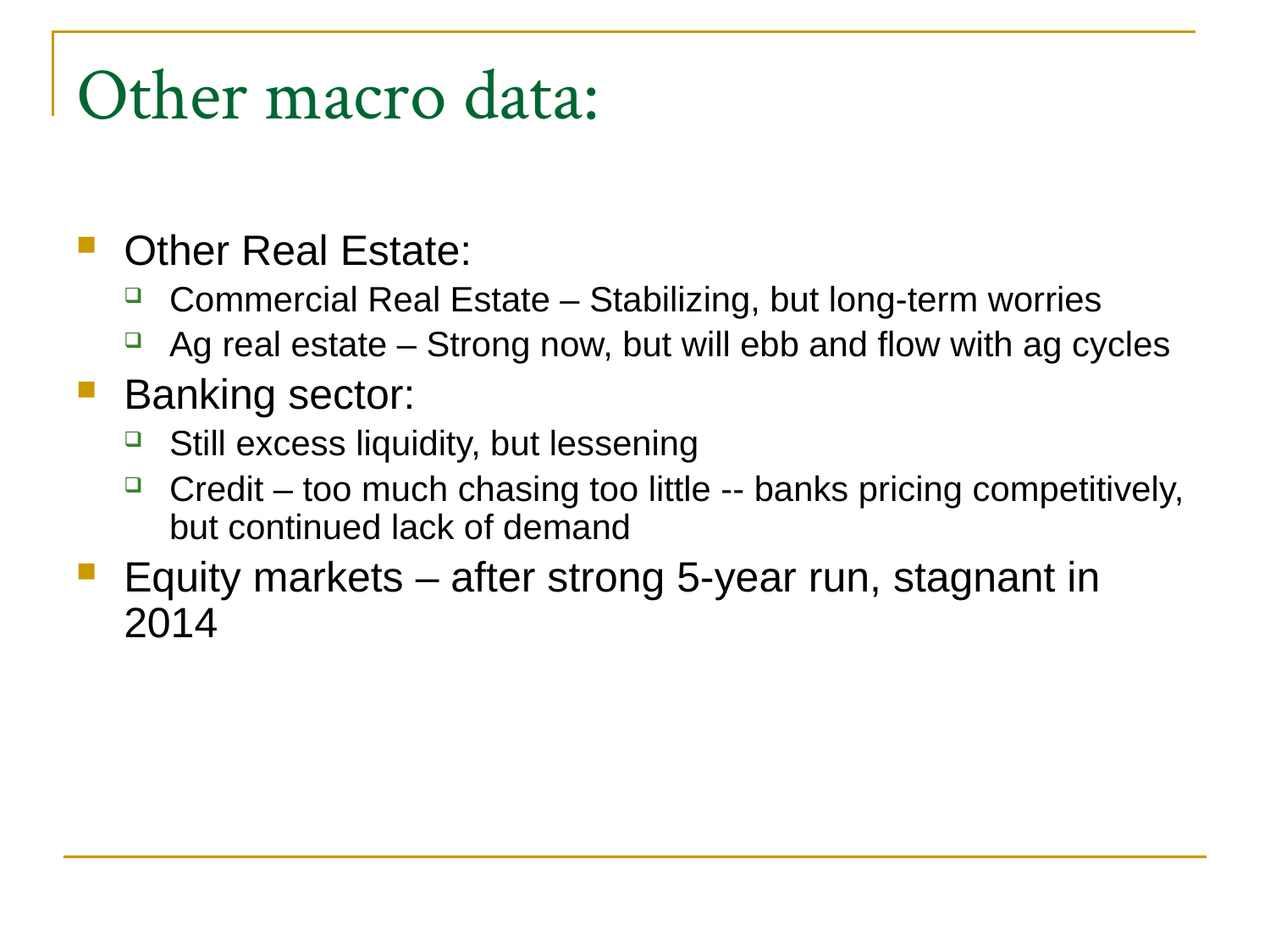

# Other macro data:
Other Real Estate:
Commercial Real Estate – Stabilizing, but long-term worries
Ag real estate – Strong now, but will ebb and flow with ag cycles
Banking sector:
Still excess liquidity, but lessening
Credit – too much chasing too little -- banks pricing competitively, but continued lack of demand
Equity markets – after strong 5-year run, stagnant in 2014